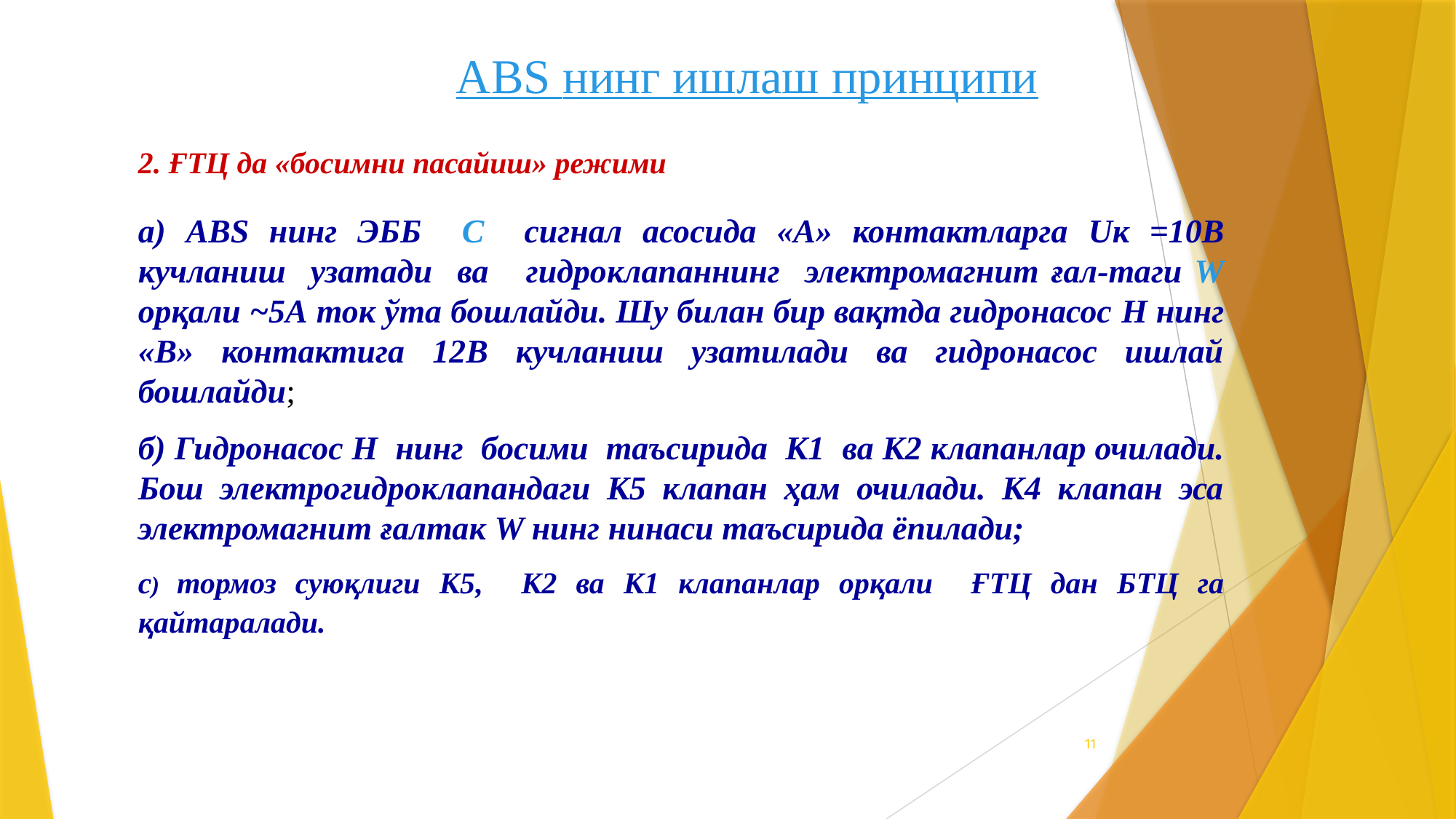

# ABS нинг ишлаш принципи
2. ҒТЦ да «босимни пасайиш» режими
а) ABS нинг ЭББ  C  сигнал асосида «А» контактларга Uк =10В кучланиш  узатади  ва   гидроклапаннинг  электромагнит ғал-таги W орқали ~5А ток ўта бошлайди. Шу билан бир вақтда гидронасос Н нинг «B» контактига 12В кучланиш узатилади ва гидронасос ишлай бошлайди;
б) Гидронасос Н  нинг  босими  таъсирида  К1  ва К2 клапанлар очилади. Бош электрогидроклапандаги К5 клапан ҳам очилади. К4 клапан эса электромагнит ғалтак W нинг нинаси таъсирида ёпилади;
с) тормоз суюқлиги К5,  К2 ва К1 клапанлар орқали  ҒТЦ дан БТЦ га қайтаралади.

11